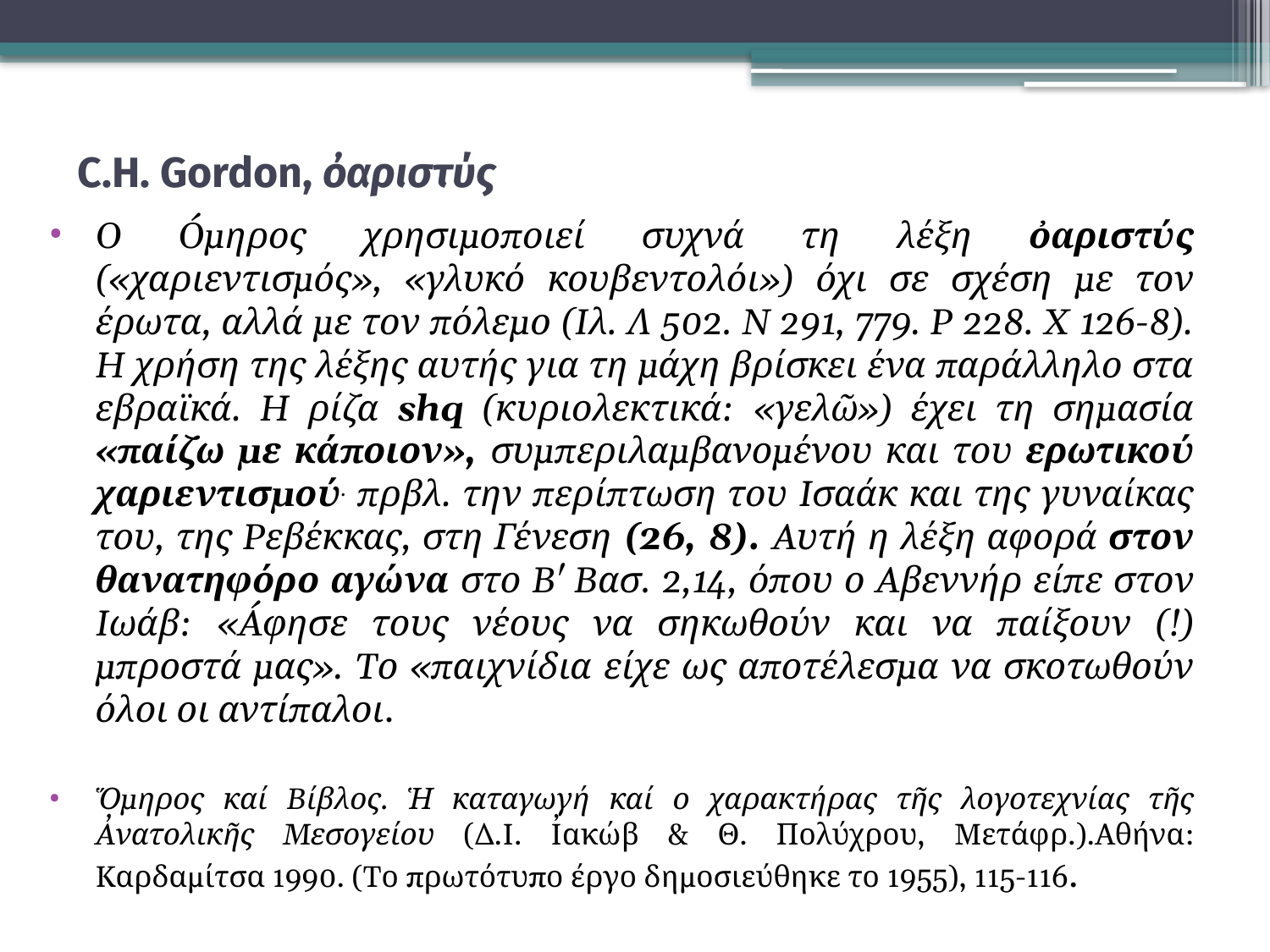

# C.H. Gordon, ὀαριστύς
Ο Όμηρος χρησιμοποιεί συχνά τη λέξη ὀαριστύς («χαριεντισμός», «γλυκό κουβεντολόι») όχι σε σχέση με τον έρωτα, αλλά με τον πόλεμο (Ιλ. Λ 502. Ν 291, 779. Ρ 228. Χ 126-8). Η χρήση της λέξης αυτής για τη μάχη βρίσκει ένα παράλληλο στα εβραϊκά. Η ρίζα shq (κυριολεκτικά: «γελῶ») έχει τη σημασία «παίζω με κάποιον», συμπεριλαμβανομένου και του ερωτικού χαριεντισμού. πρβλ. την περίπτωση του Ισαάκ και της γυναίκας του, της Ρεβέκκας, στη Γένεση (26, 8). Αυτή η λέξη αφορά στον θανατηφόρο αγώνα στο Β' Βασ. 2,14, όπου ο Αβεννήρ είπε στον Ιωάβ: «Άφησε τους νέους να σηκωθούν και να παίξουν (!) μπροστά μας». Το «παιχνίδια είχε ως αποτέλεσμα να σκοτωθούν όλοι οι αντίπαλοι.

Ὅμηρος καί Βίβλος. Ἡ καταγωγή καί ο χαρακτήρας τῆς λογοτεχνίας τῆς Ἀνατολικῆς Μεσογείου (Δ.Ι. Ἰακώβ & Θ. Πολύχρου, Μετάφρ.).Αθήνα: Καρδαμίτσα 1990. (Το πρωτότυπο έργο δημοσιεύθηκε το 1955), 115-116.